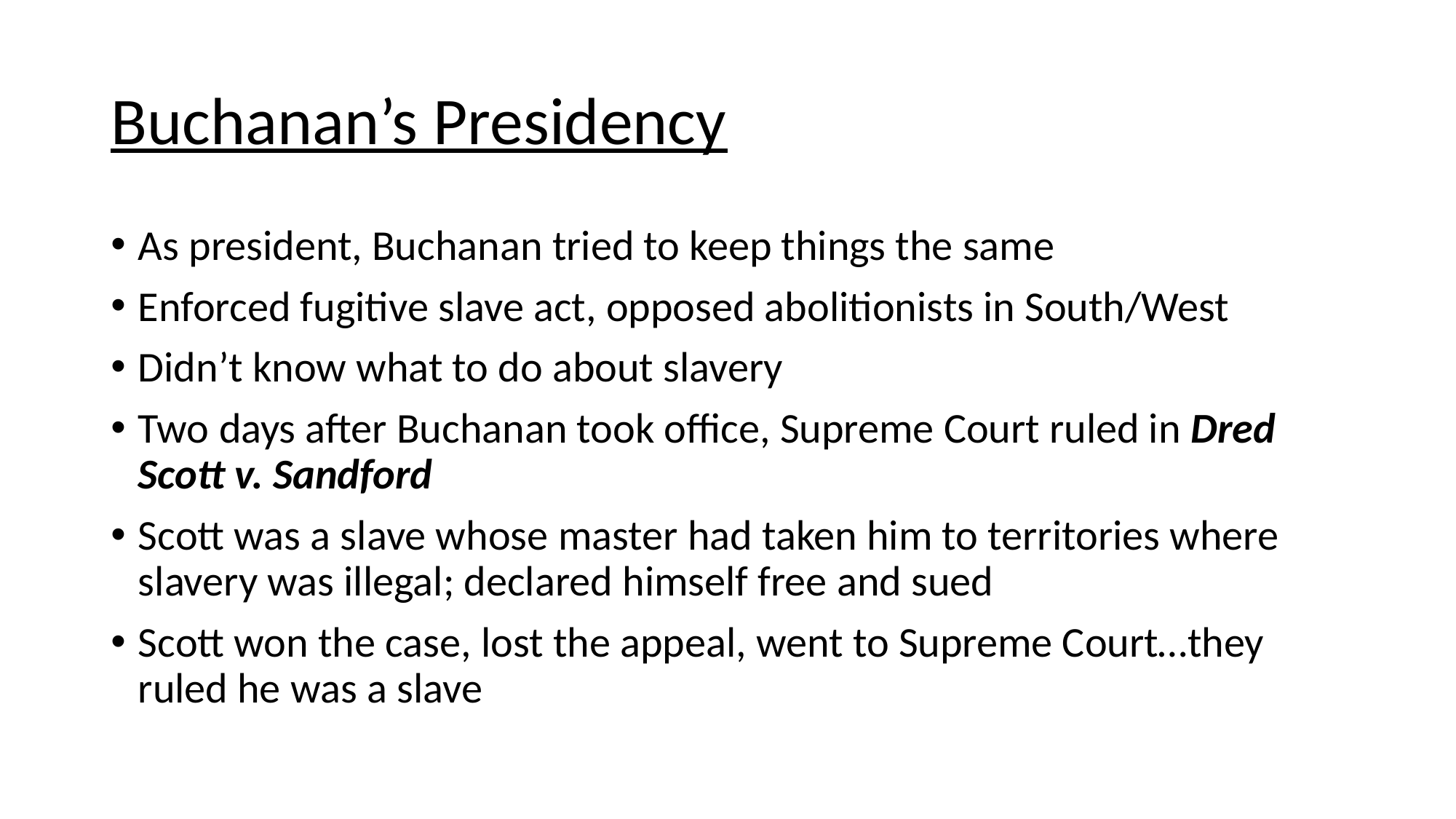

# Buchanan’s Presidency
As president, Buchanan tried to keep things the same
Enforced fugitive slave act, opposed abolitionists in South/West
Didn’t know what to do about slavery
Two days after Buchanan took office, Supreme Court ruled in Dred Scott v. Sandford
Scott was a slave whose master had taken him to territories where slavery was illegal; declared himself free and sued
Scott won the case, lost the appeal, went to Supreme Court…they ruled he was a slave